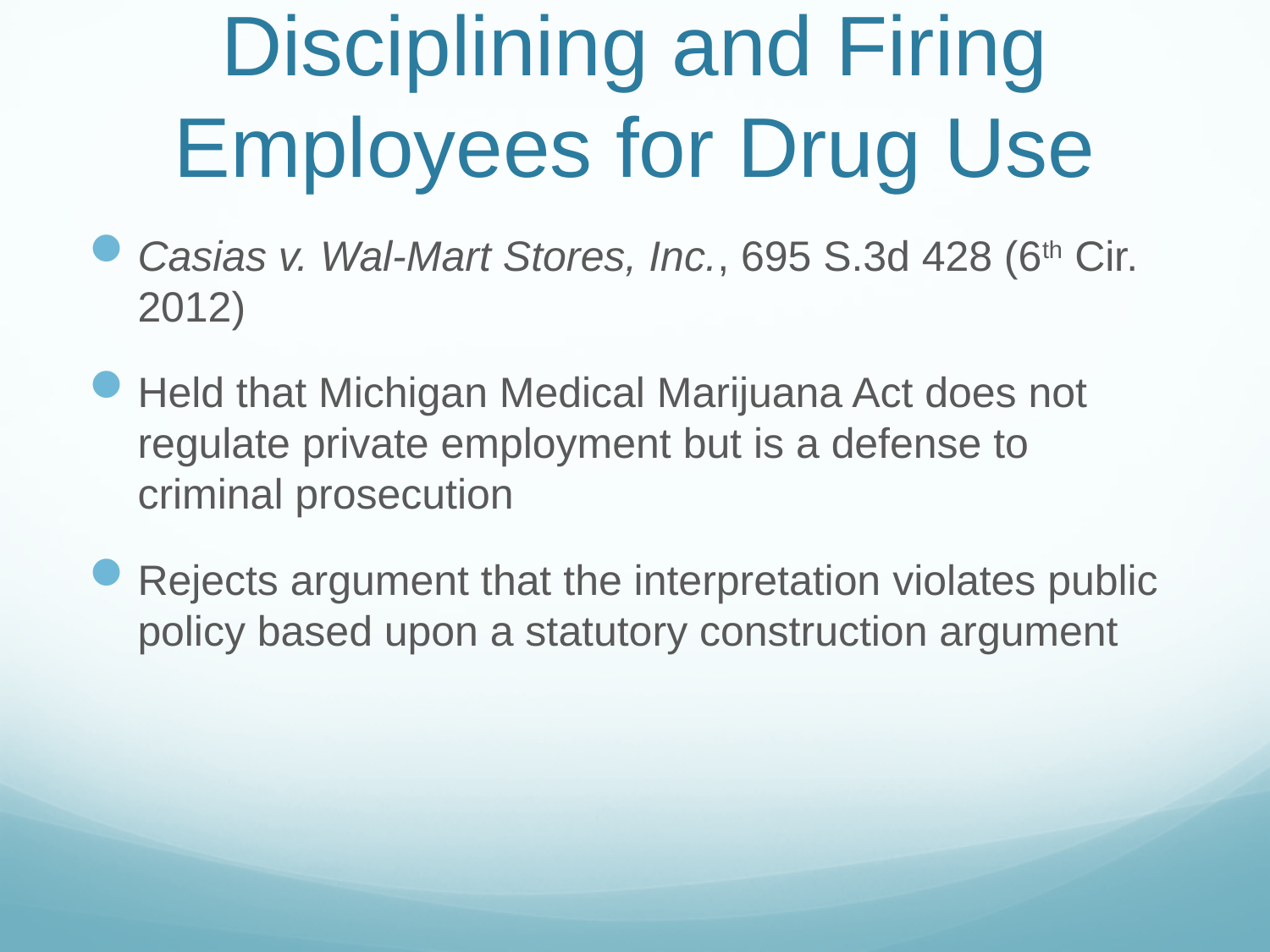

# Disciplining and Firing Employees for Drug Use
Casias v. Wal-Mart Stores, Inc., 695 S.3d 428 (6th Cir. 2012)
Held that Michigan Medical Marijuana Act does not regulate private employment but is a defense to criminal prosecution
Rejects argument that the interpretation violates public policy based upon a statutory construction argument